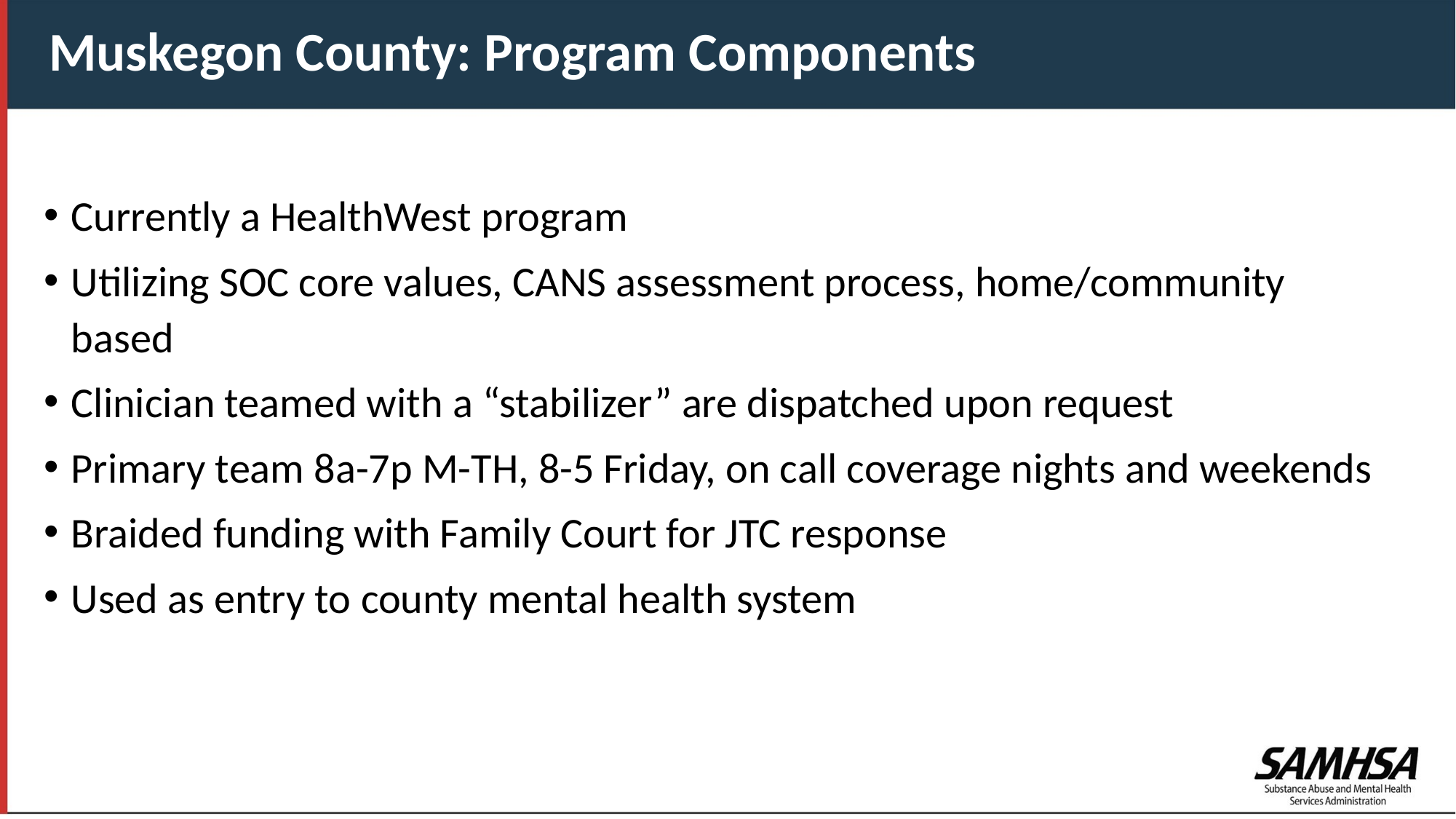

Muskegon County: Program Components
Currently a HealthWest program
Utilizing SOC core values, CANS assessment process, home/community based
Clinician teamed with a “stabilizer” are dispatched upon request
Primary team 8a-7p M-TH, 8-5 Friday, on call coverage nights and weekends
Braided funding with Family Court for JTC response
Used as entry to county mental health system